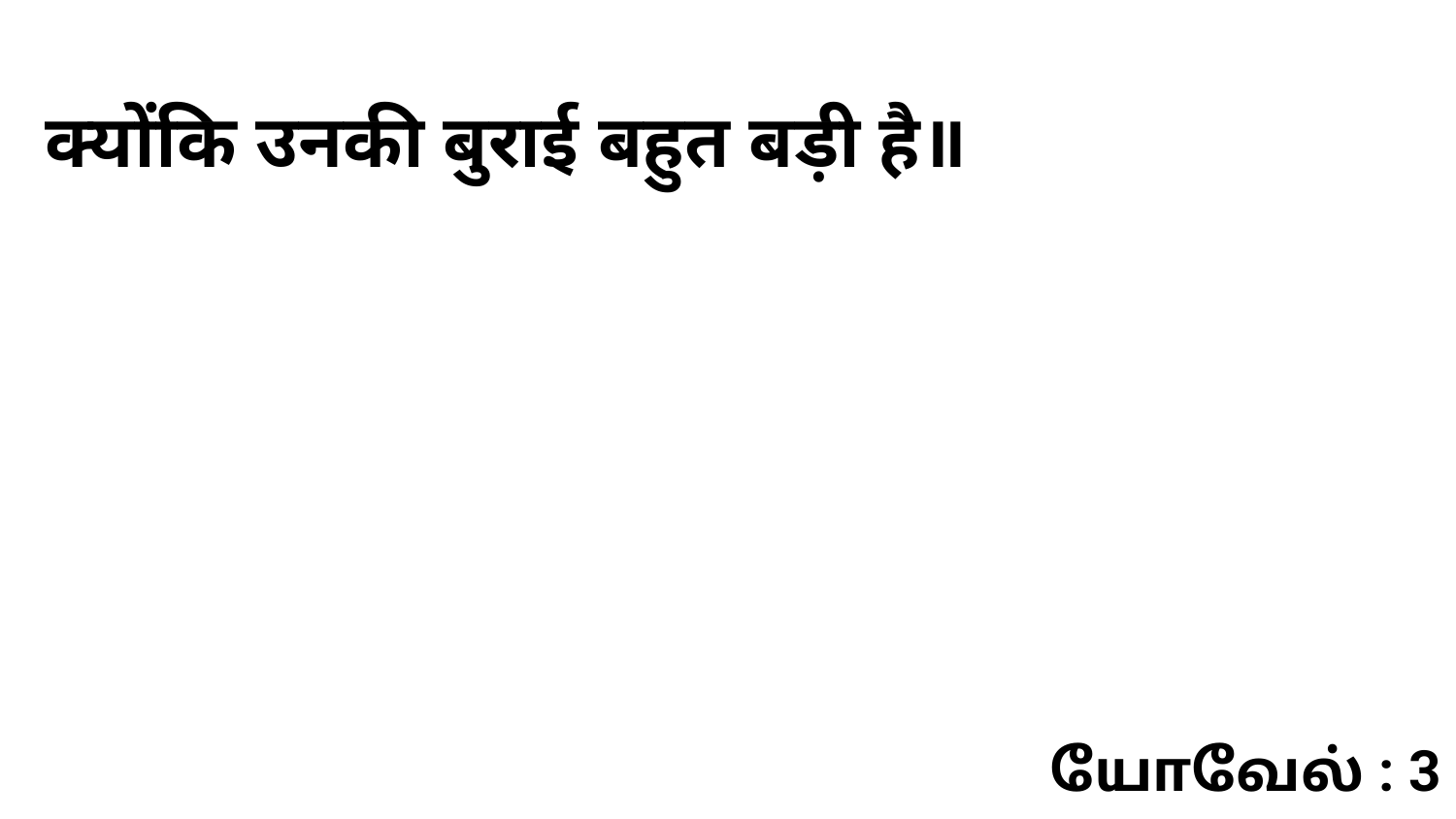

क्योंकि उनकी बुराई बहुत बड़ी है॥
யோவேல் : 3